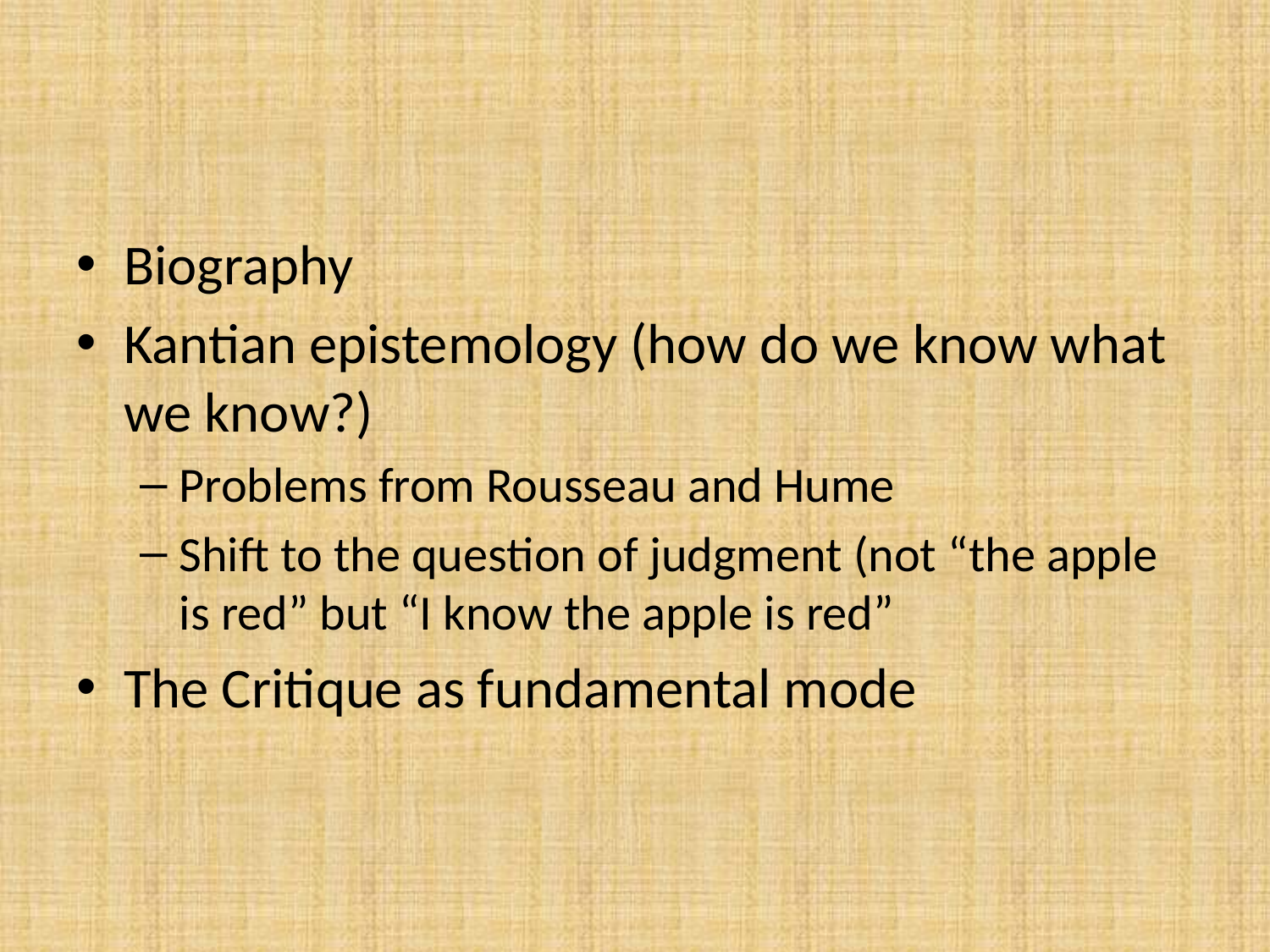

#
Biography
Kantian epistemology (how do we know what we know?)
Problems from Rousseau and Hume
Shift to the question of judgment (not “the apple is red” but “I know the apple is red”
The Critique as fundamental mode